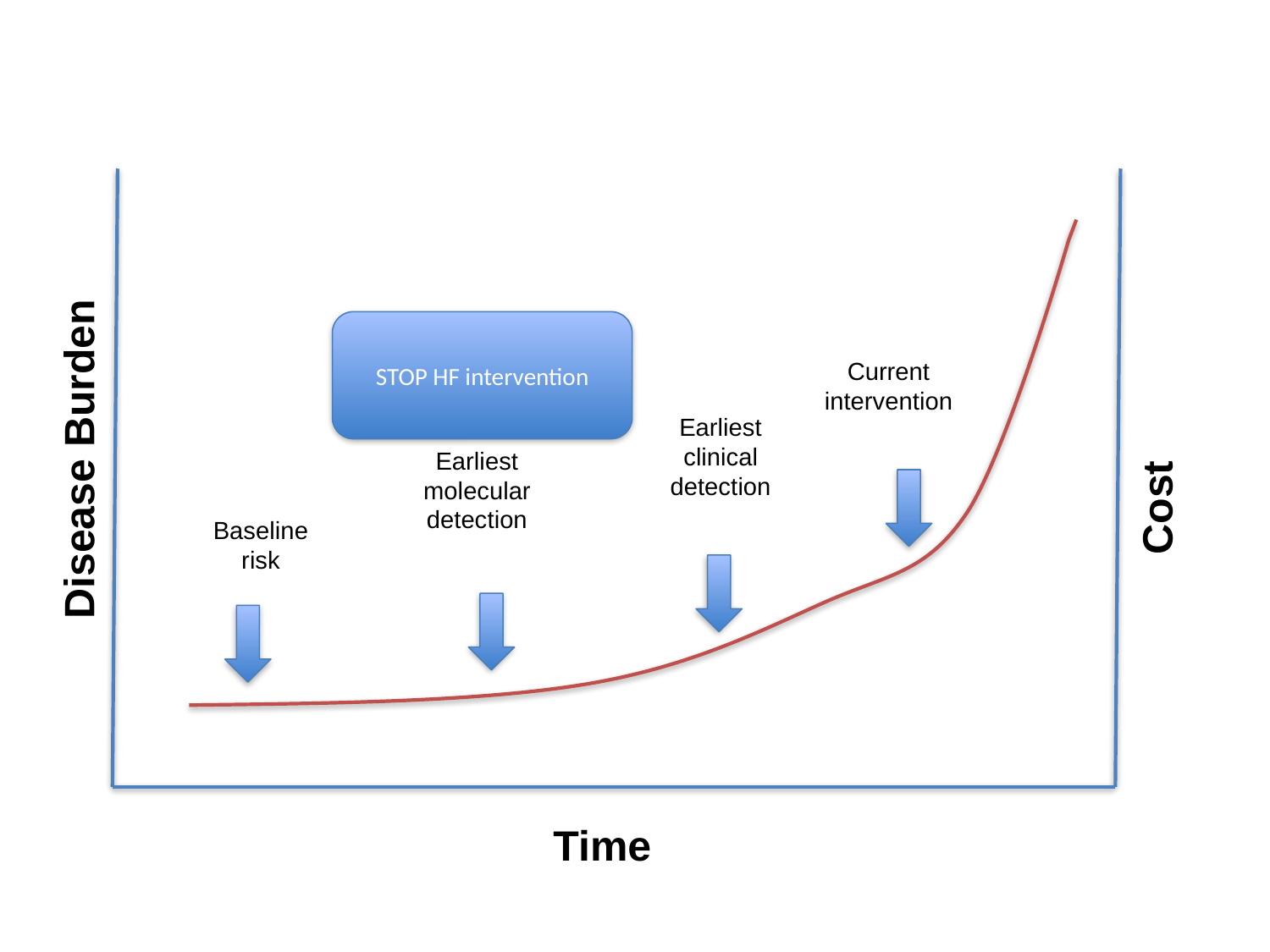

Cost
Disease Burden

STOP HF intervention
Current intervention
Earliest clinical detection
Earliest molecular detection

Baseline risk

Time